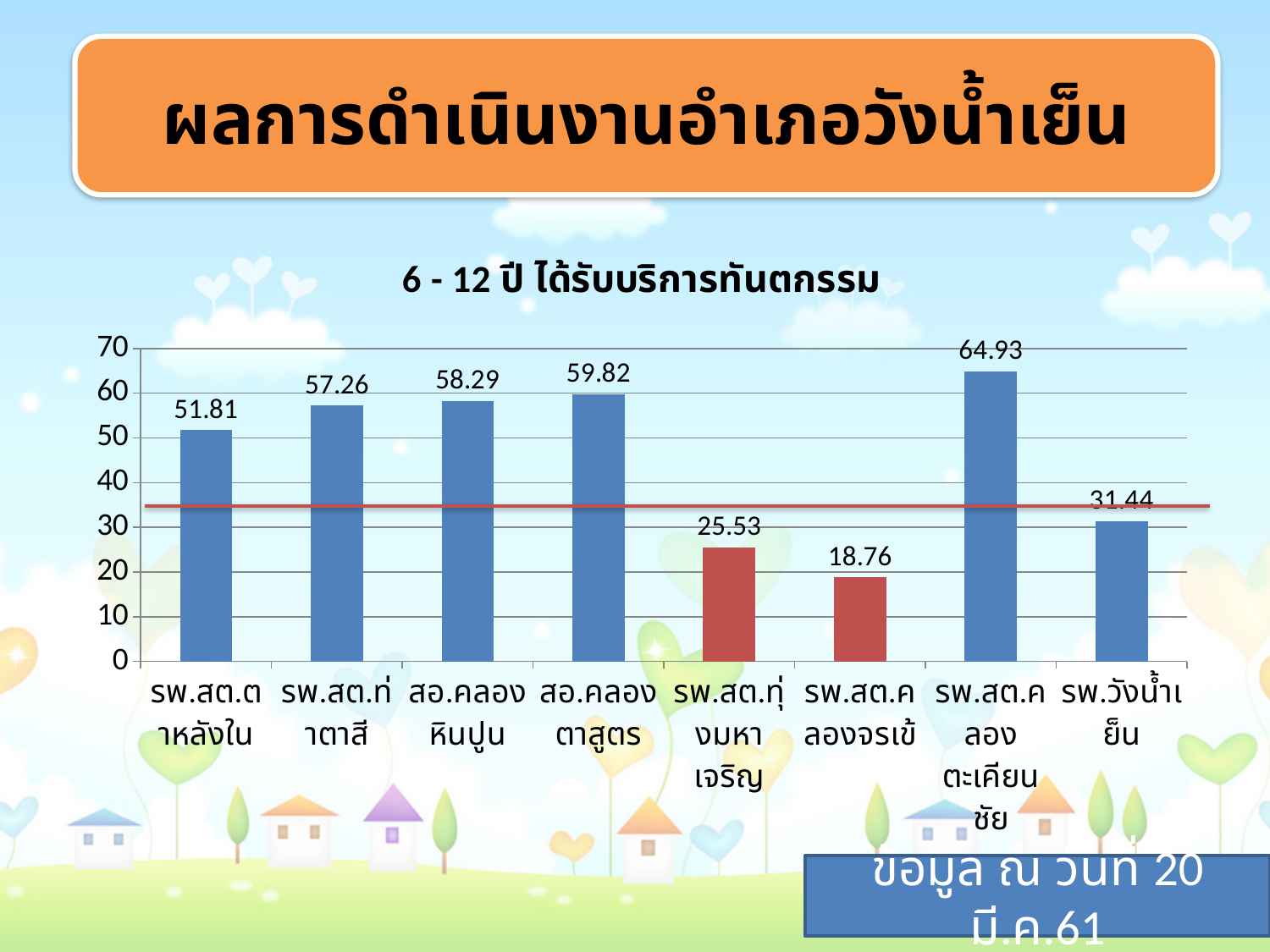

ผลการดำเนินงานอำเภอวังน้ำเย็น

### Chart:

| Category | 6 - 12 ปี ได้รับบริการทันตกรรม |
|---|---|
| รพ.สต.ตาหลังใน | 51.81 |
| รพ.สต.ท่าตาสี | 57.26 |
| สอ.คลองหินปูน | 58.29 |
| สอ.คลองตาสูตร | 59.82 |
| รพ.สต.ทุ่งมหาเจริญ | 25.53 |
| รพ.สต.คลองจรเข้ | 18.76 |
| รพ.สต.คลองตะเคียนชัย | 64.93 |
| รพ.วังน้ำเย็น | 31.44 |
ข้อมูล ณ วันที่ 20 มี.ค.61